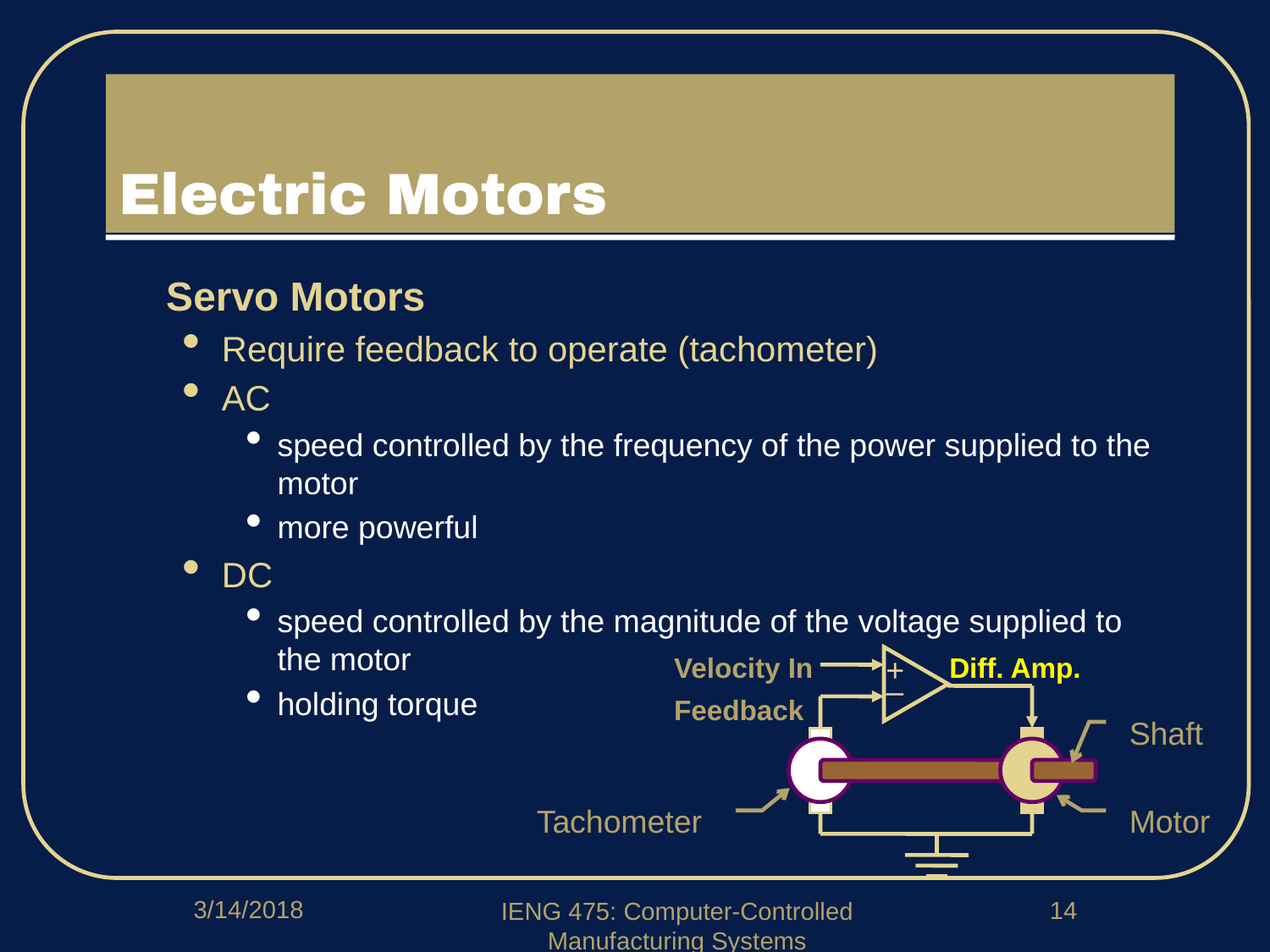

# Electric Motors
Servo Motors
Require feedback to operate (tachometer)
AC
speed controlled by the frequency of the power supplied to the motor
more powerful
DC
speed controlled by the magnitude of the voltage supplied to the motor
holding torque
Velocity In
+
Diff. Amp.

–
Feedback

Shaft

Tachometer
Motor

3/14/2018
14
IENG 475: Computer-Controlled Manufacturing Systems